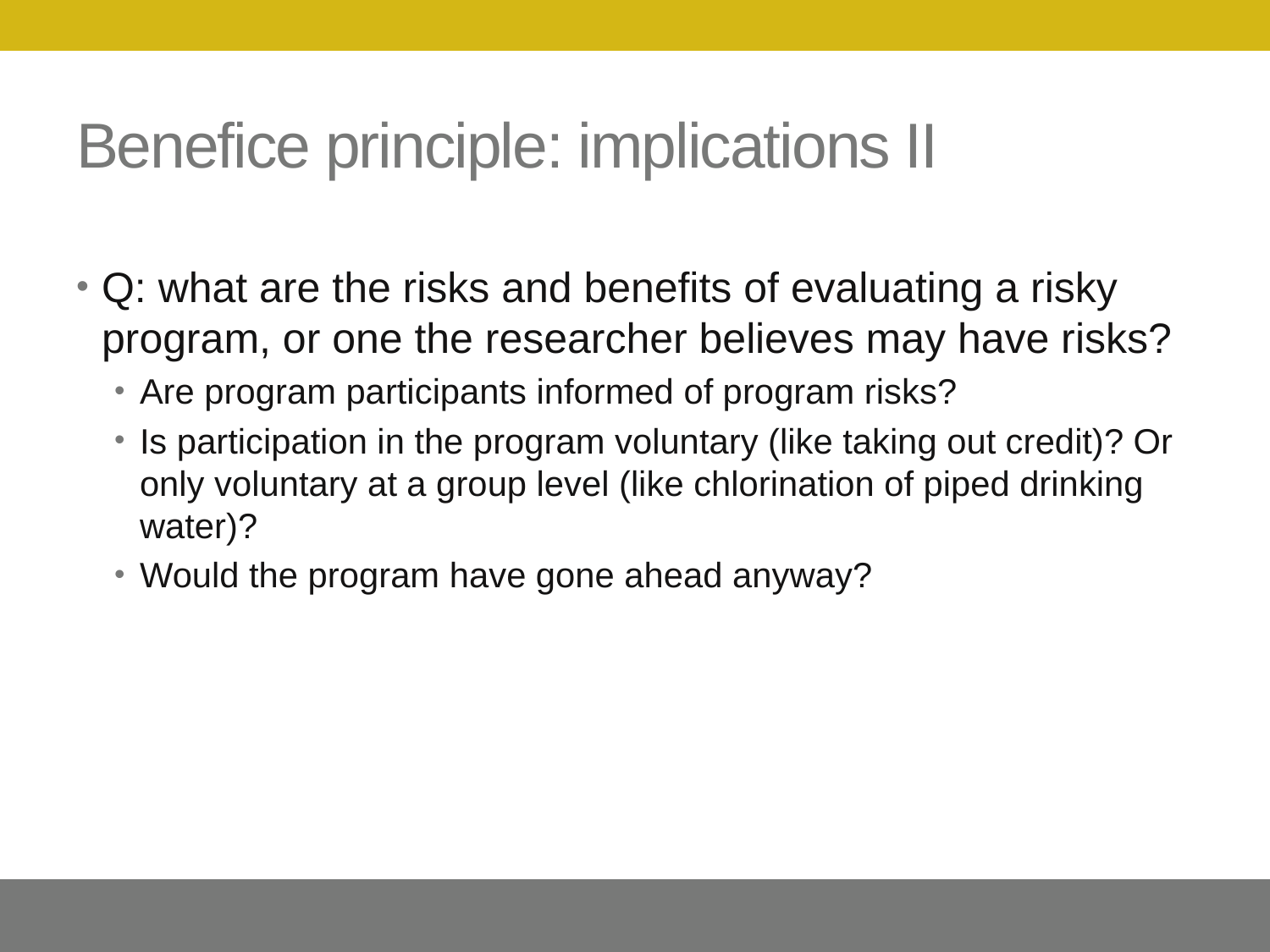

# Benefice principle: implications II

Q: what are the risks and benefits of evaluating a risky program, or one the researcher believes may have risks?
Are program participants informed of program risks?
Is participation in the program voluntary (like taking out credit)? Or only voluntary at a group level (like chlorination of piped drinking water)?
Would the program have gone ahead anyway?